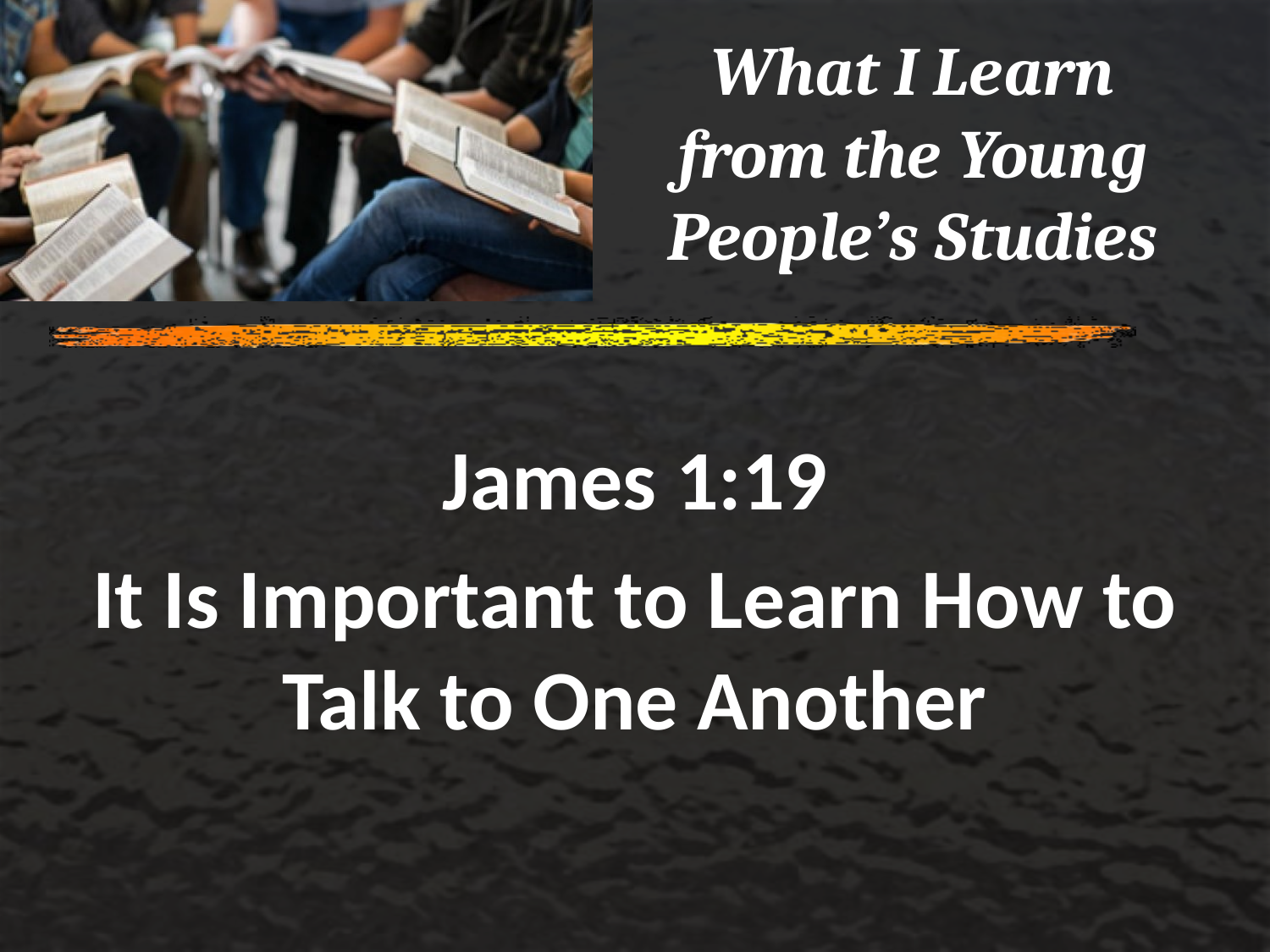

# What I Learn from the Young People’s Studies
James 1:19
It Is Important to Learn How to Talk to One Another